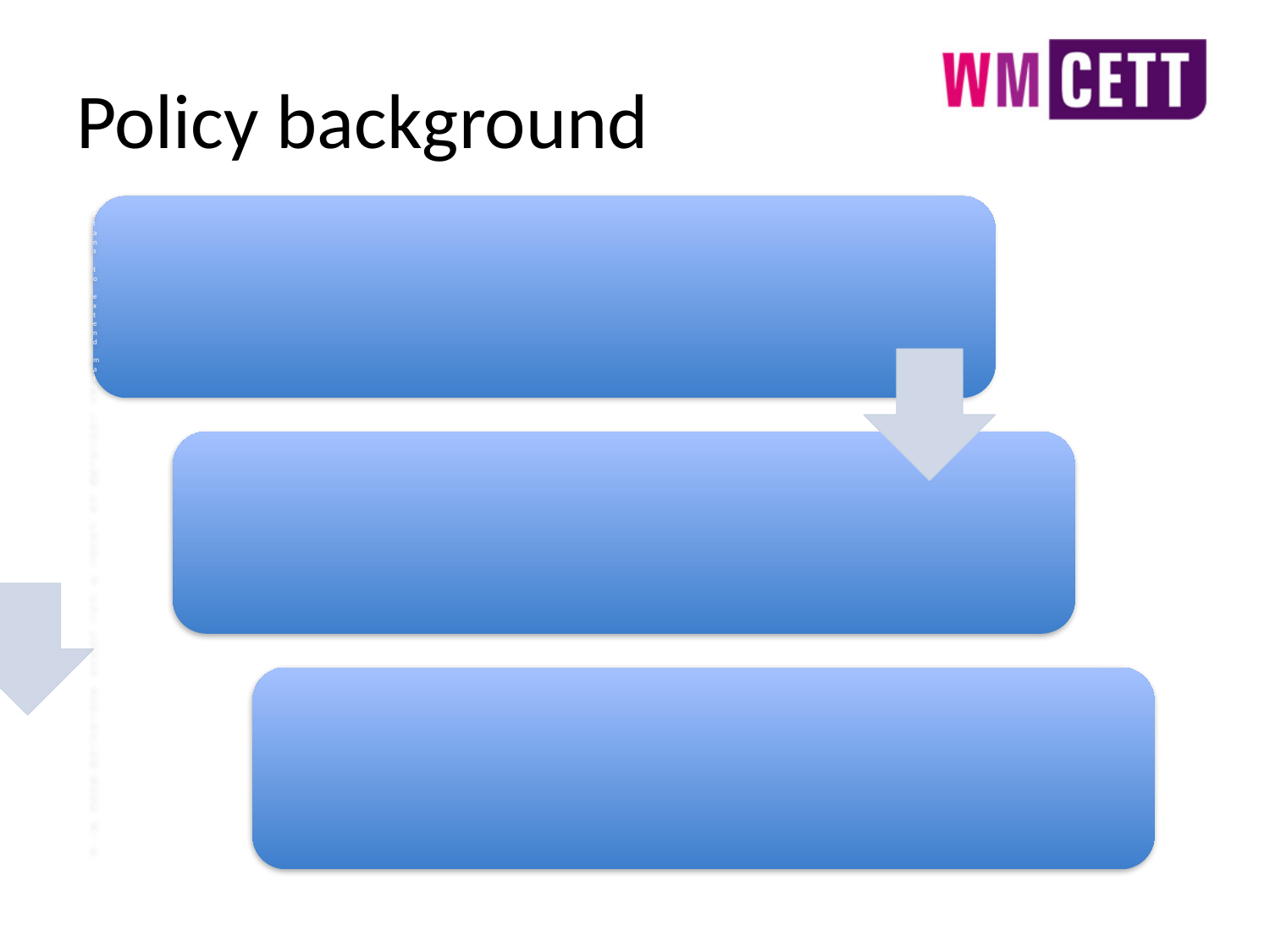

# Policy background
Plans to extend maths learning to level 3 for those achieving GCSE A*-C